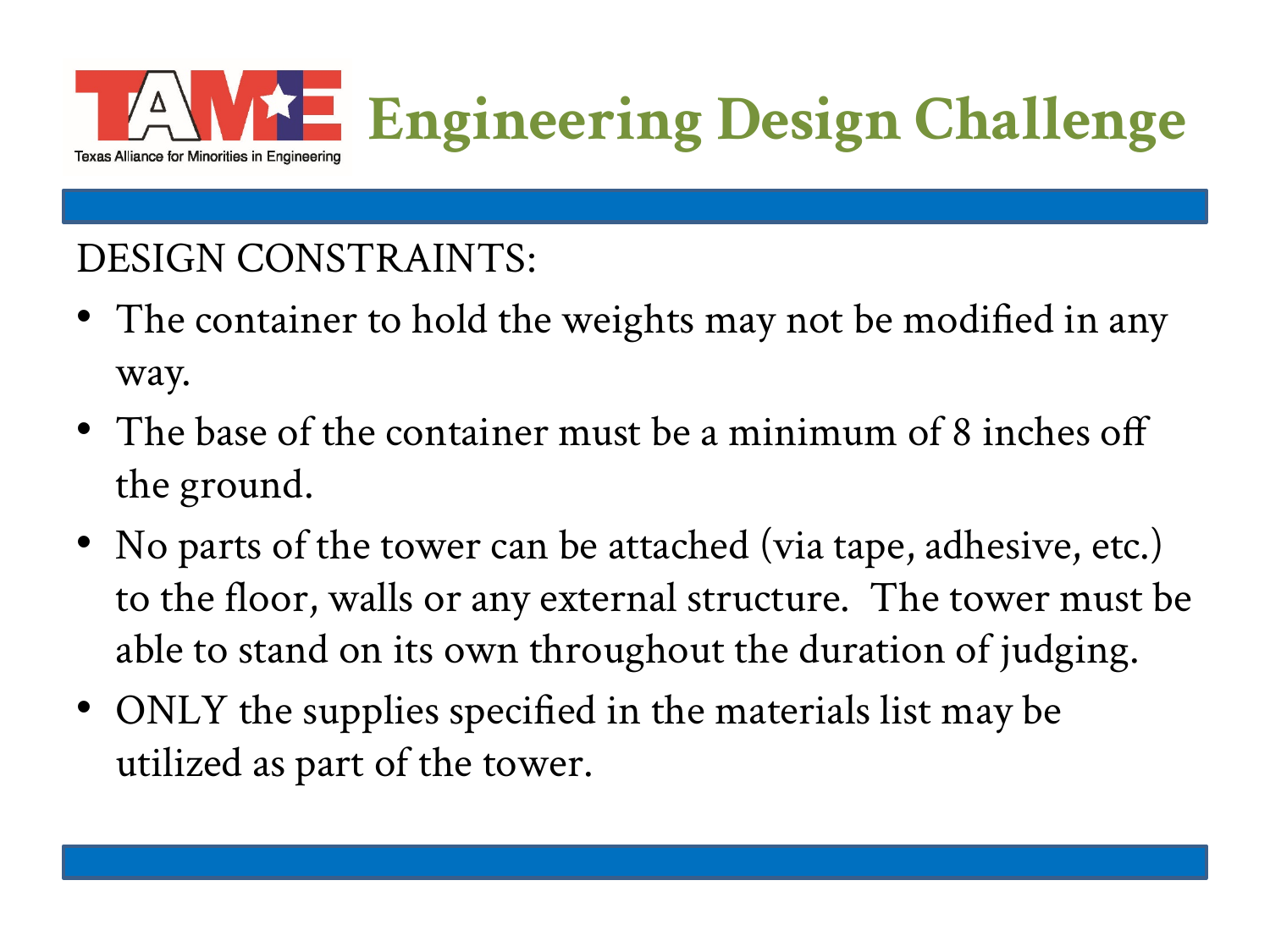

# Engineering Design Challenge
Design constraints:
The container to hold the weights may not be modified in any way.
The base of the container must be a minimum of 8 inches off the ground.
No parts of the tower can be attached (via tape, adhesive, etc.) to the floor, walls or any external structure.  The tower must be able to stand on its own throughout the duration of judging.
ONLY the supplies specified in the materials list may be utilized as part of the tower.